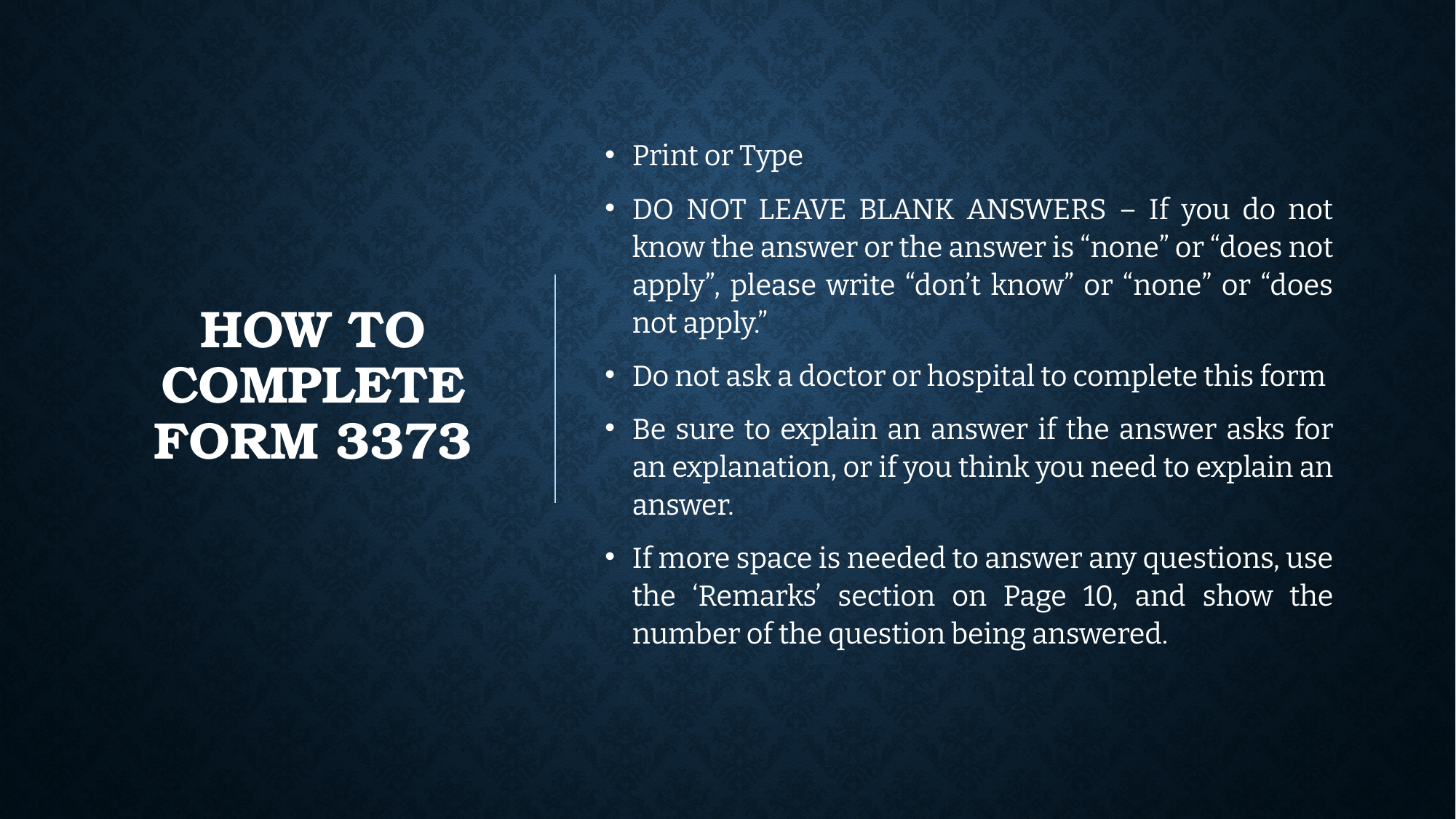

# How to complete form 3373
Print or Type
DO NOT LEAVE BLANK ANSWERS – If you do not know the answer or the answer is “none” or “does not apply”, please write “don’t know” or “none” or “does not apply.”
Do not ask a doctor or hospital to complete this form
Be sure to explain an answer if the answer asks for an explanation, or if you think you need to explain an answer.
If more space is needed to answer any questions, use the ‘Remarks’ section on Page 10, and show the number of the question being answered.